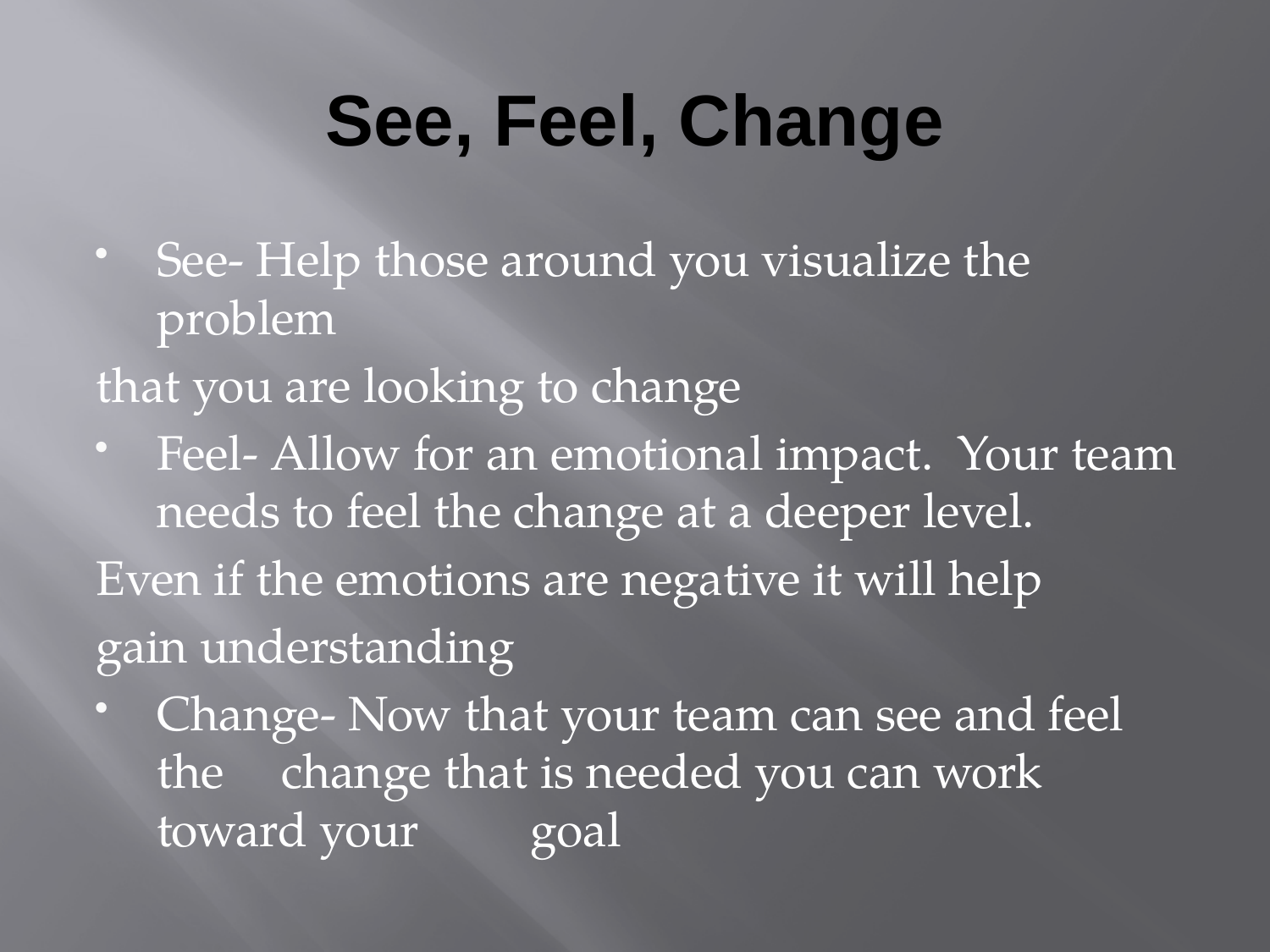

# See, Feel, Change
See- Help those around you visualize the problem
	that you are looking to change
Feel- Allow for an emotional impact.  Your team 	needs to feel the change at a deeper level.
	Even if the emotions are negative it will help
	gain understanding
Change- Now that your team can see and feel the 	change that is needed you can work toward your 	goal